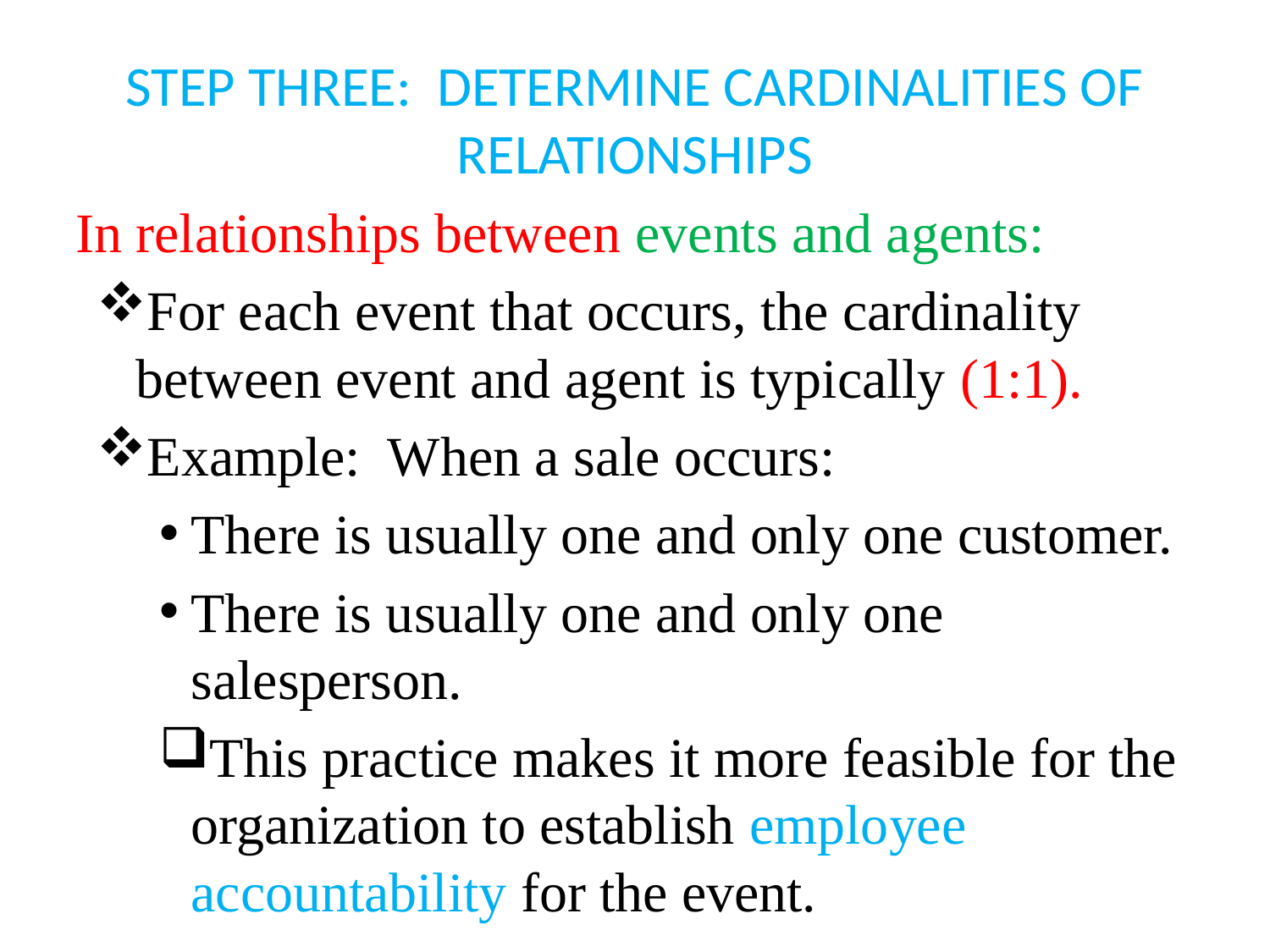

# STEP THREE:  DETERMINE CARDINALITIES OF RELATIONSHIPS
   In relationships between events and agents:
For each event that occurs, the cardinality between event and agent is typically (1:1).
Example:  When a sale occurs:
There is usually one and only one customer.
There is usually one and only one salesperson.
This practice makes it more feasible for the organization to establish employee accountability for the event.